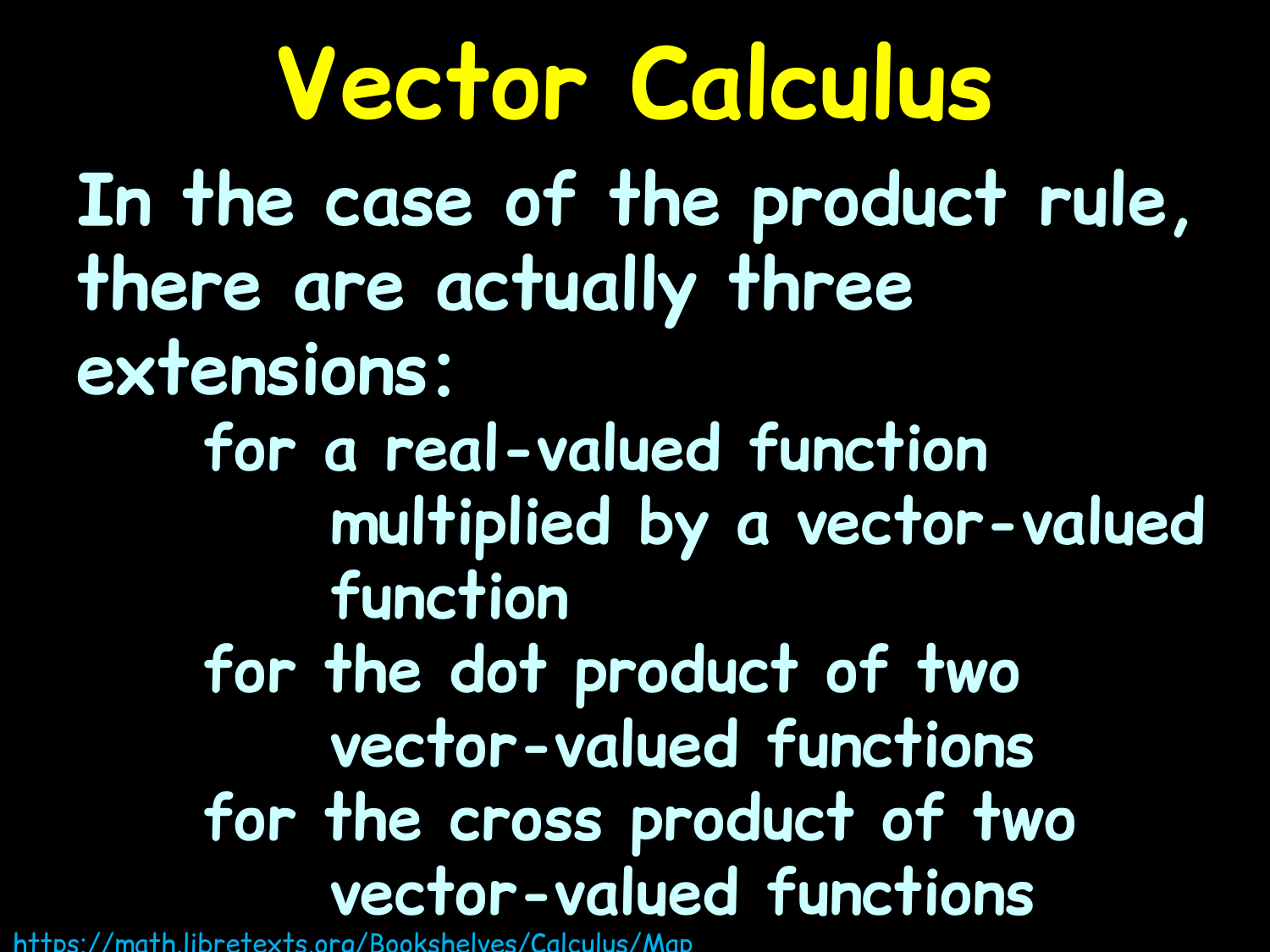

# Vector Calculus
In the case of the product rule, there are actually three extensions:
	for a real-valued function 				multiplied by a vector-valued
		function
	for the dot product of two
		vector-valued functions
	for the cross product of two
		vector-valued functions
https://math.libretexts.org/Bookshelves/Calculus/Map%3A_Calculus__Early_Transcendentals_(Stewart)/13%3A_Vector_Functions/13.01%3A_Vector_Functions_and_Space_Curves